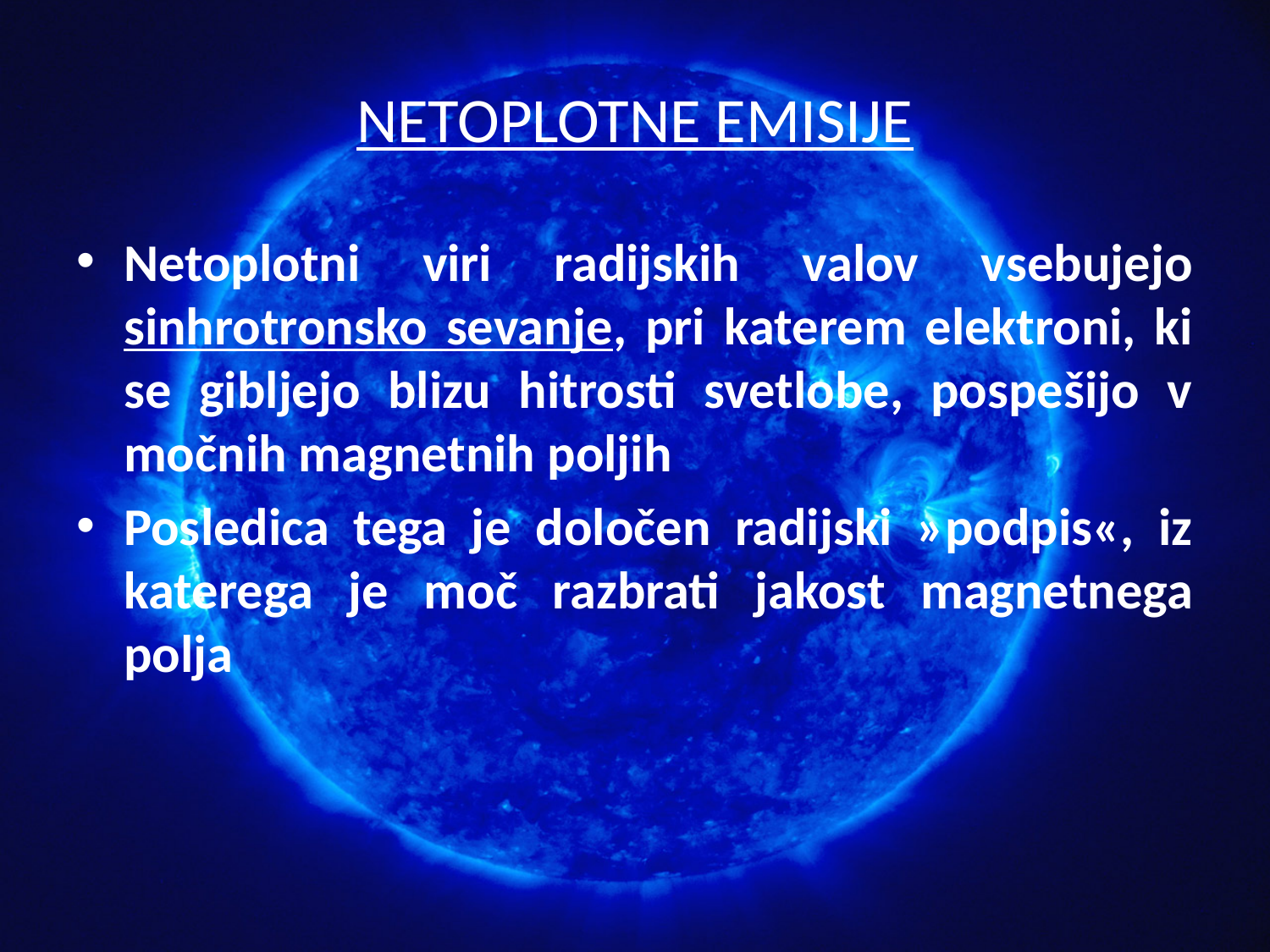

# NETOPLOTNE EMISIJE
Netoplotni viri radijskih valov vsebujejo sinhrotronsko sevanje, pri katerem elektroni, ki se gibljejo blizu hitrosti svetlobe, pospešijo v močnih magnetnih poljih
Posledica tega je določen radijski »podpis«, iz katerega je moč razbrati jakost magnetnega polja